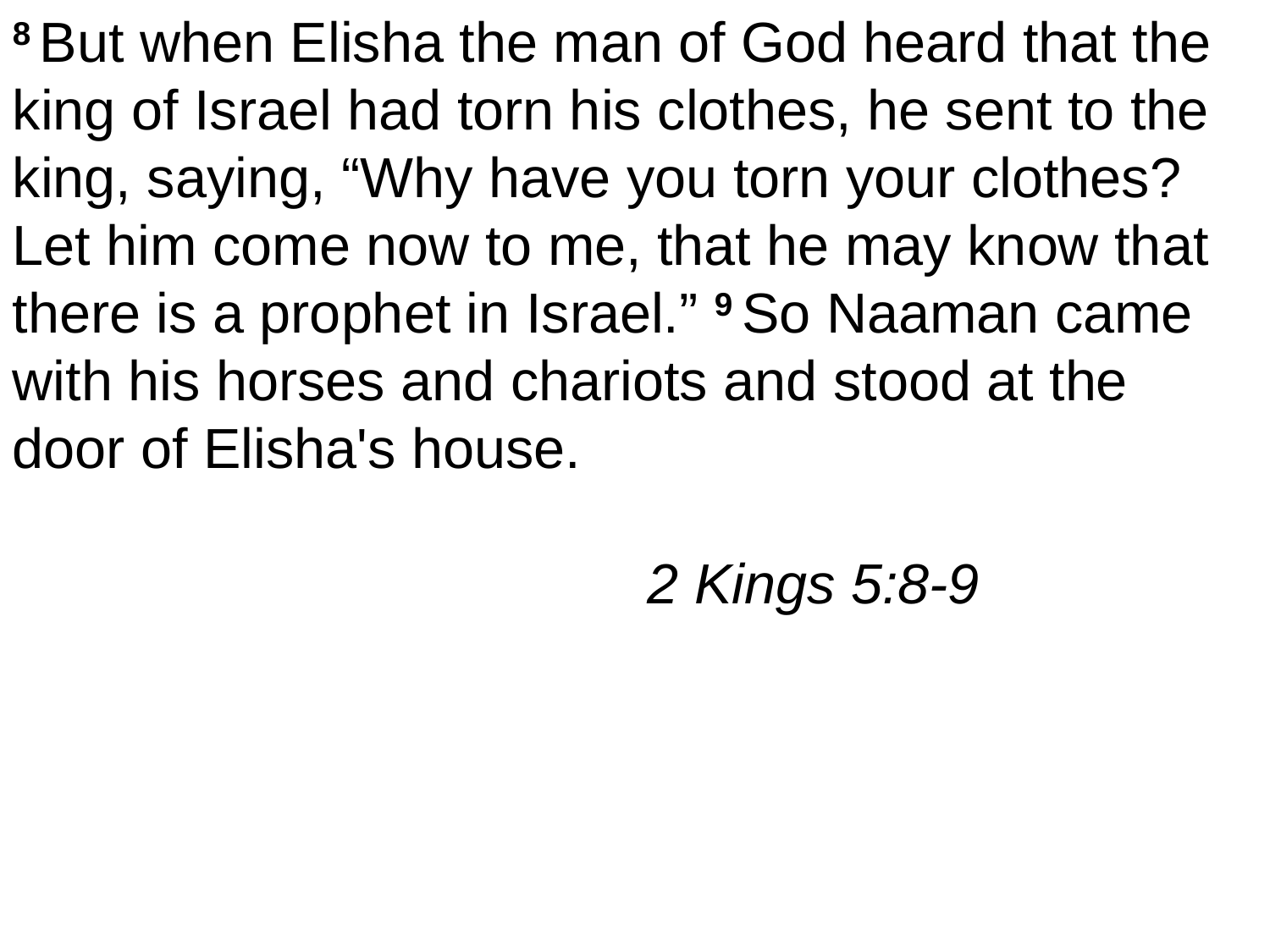

8 But when Elisha the man of God heard that the king of Israel had torn his clothes, he sent to the king, saying, “Why have you torn your clothes? Let him come now to me, that he may know that there is a prophet in Israel.” 9 So Naaman came with his horses and chariots and stood at the door of Elisha's house.
														2 Kings 5:8-9